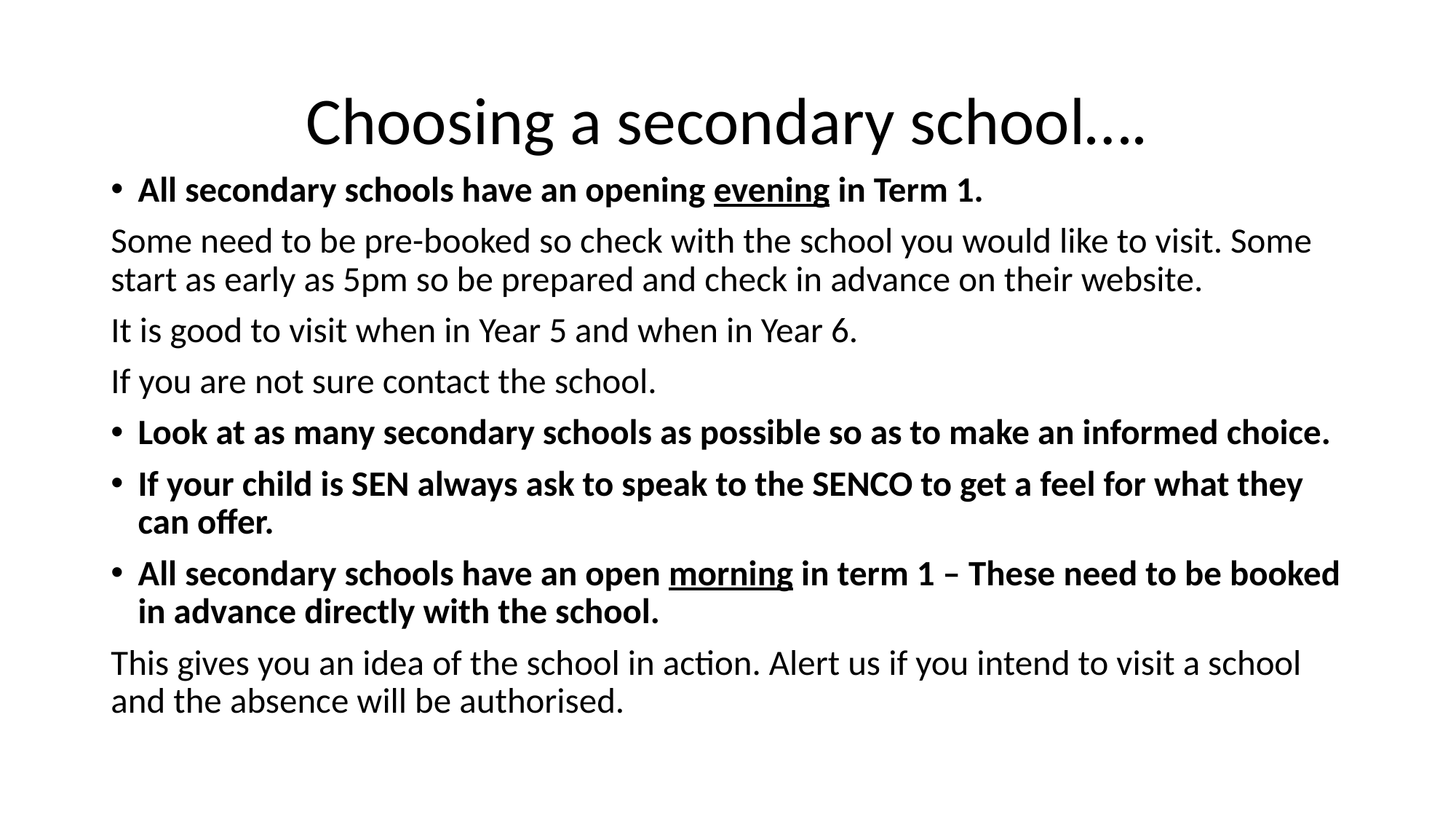

# Choosing a secondary school….
All secondary schools have an opening evening in Term 1.
Some need to be pre-booked so check with the school you would like to visit. Some start as early as 5pm so be prepared and check in advance on their website.
It is good to visit when in Year 5 and when in Year 6.
If you are not sure contact the school.
Look at as many secondary schools as possible so as to make an informed choice.
If your child is SEN always ask to speak to the SENCO to get a feel for what they can offer.
All secondary schools have an open morning in term 1 – These need to be booked in advance directly with the school.
This gives you an idea of the school in action. Alert us if you intend to visit a school and the absence will be authorised.